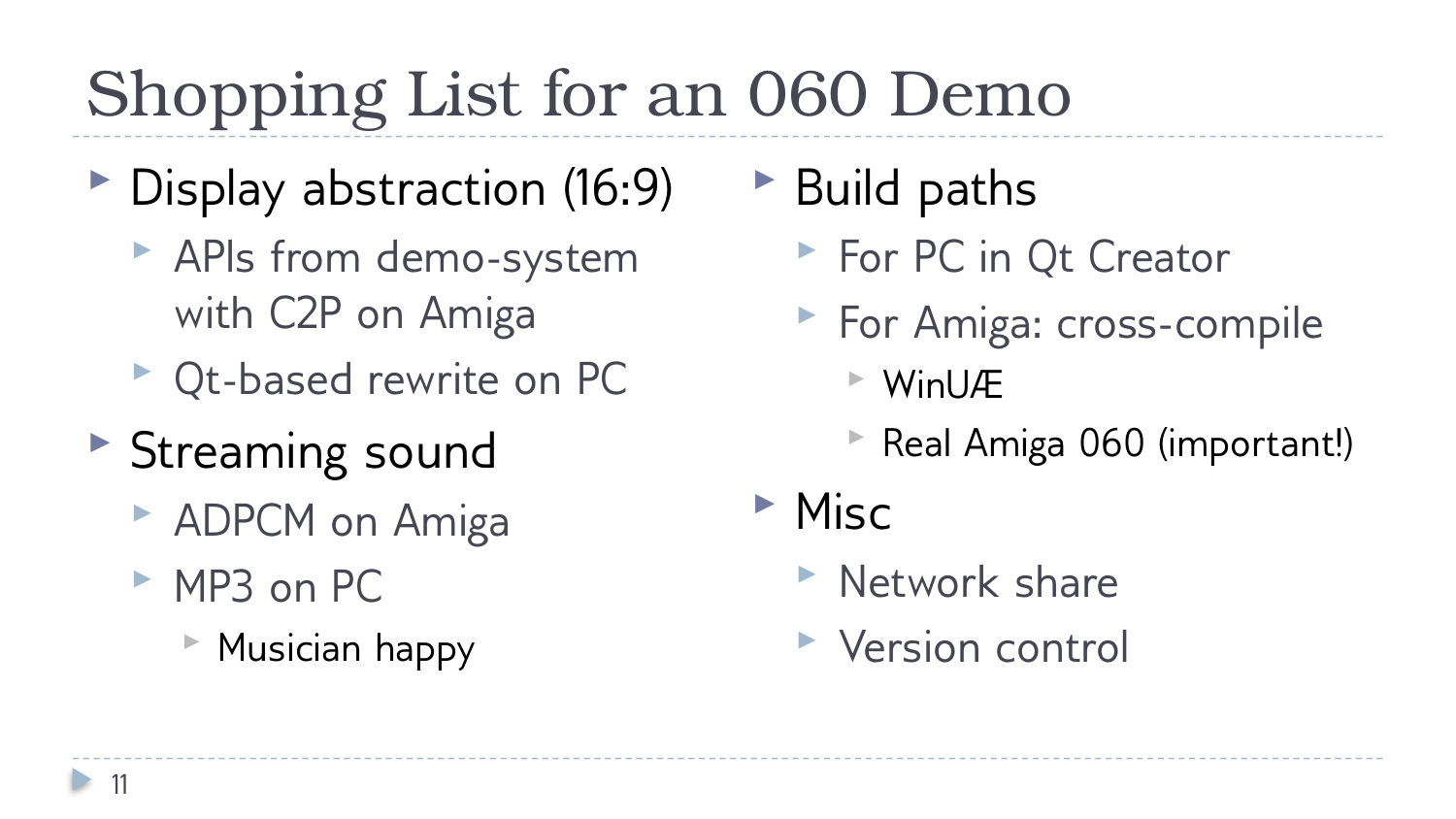

# Shopping List for an 060 Demo
Build paths
For PC in Qt Creator
For Amiga: cross-compile
WinUAE
Real Amiga 060 (important!)
Misc
Network share
Version control
Display abstraction (16:9)
APIs from demo-system with C2P on Amiga
Qt-based rewrite on PC
Streaming sound
ADPCM on Amiga
MP3 on PC
Musician happy

11